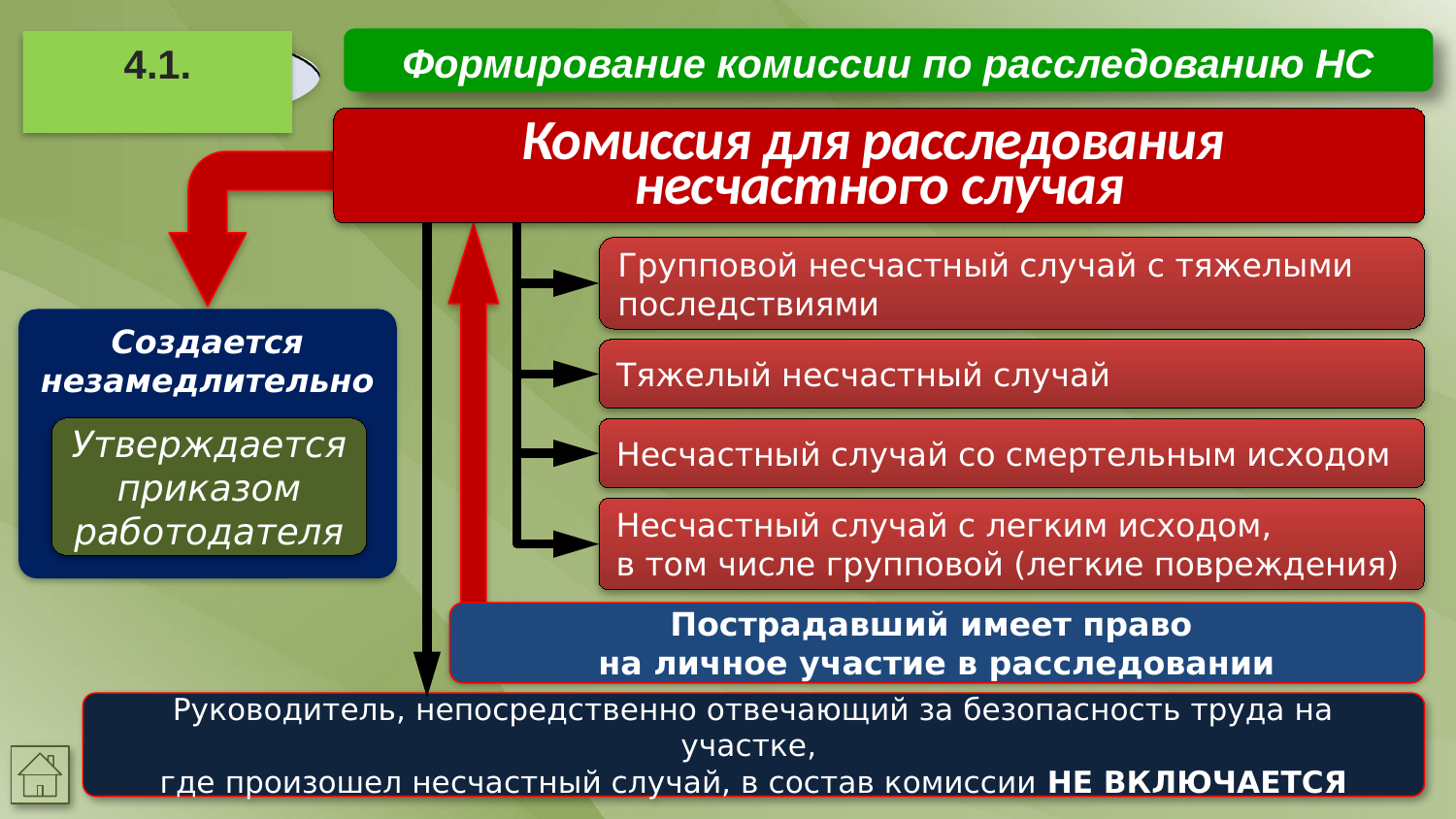

Формирование комиссии по расследованию НС
4.1.
Комиссия для расследования
несчастного случая

Групповой несчастный случай с тяжелыми последствиями
Создается незамедлительно
Тяжелый несчастный случай
Утверждается приказом работодателя
Несчастный случай со смертельным исходом
Несчастный случай с легким исходом,
в том числе групповой (легкие повреждения)
Пострадавший имеет право
на личное участие в расследовании
Руководитель, непосредственно отвечающий за безопасность труда на участке,
где произошел несчастный случай, в состав комиссии НЕ ВКЛЮЧАЕТСЯ